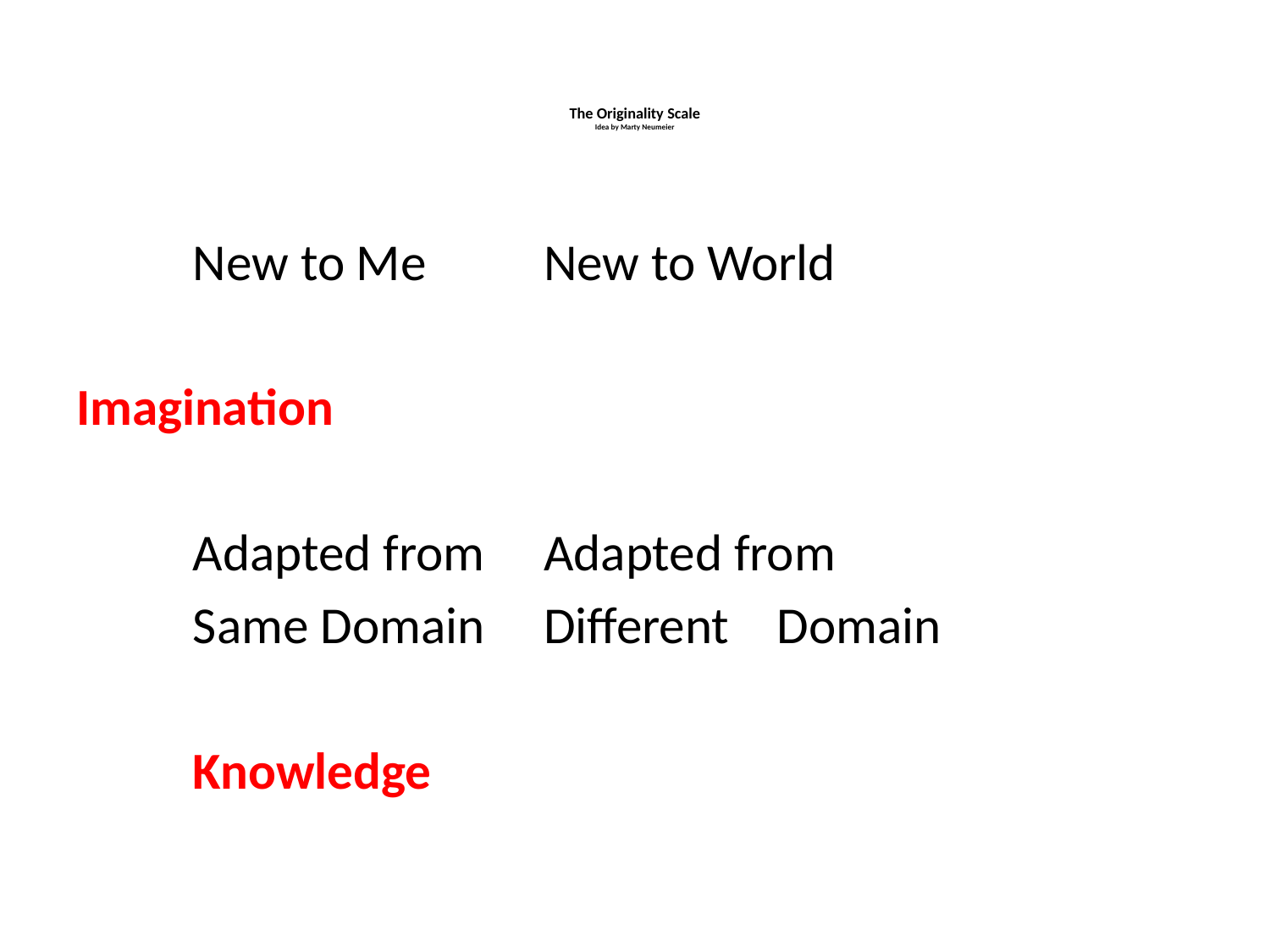

# The Originality Scale Idea by Marty Neumeier
						New to Me    		New to World

Imagination

						Adapted from		Adapted from
						Same Domain     		Different 														Domain

									Knowledge